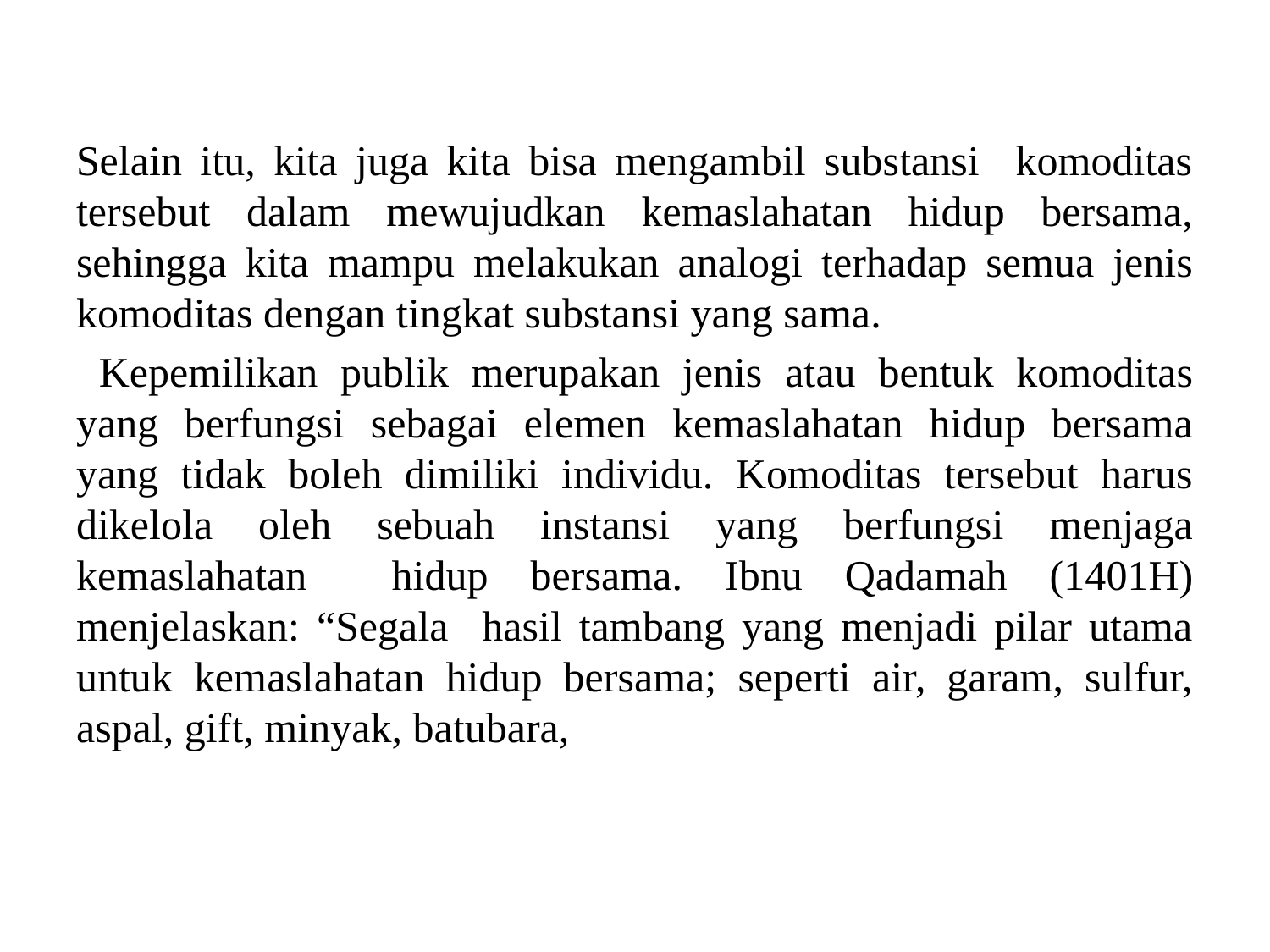

#
Selain itu, kita juga kita bisa mengambil substansi  komoditas tersebut dalam mewujudkan kemaslahatan hidup bersama, sehingga kita mampu melakukan analogi terhadap semua jenis komoditas dengan tingkat substansi yang sama.
 Kepemilikan publik merupakan jenis atau bentuk komoditas yang berfungsi sebagai elemen kemaslahatan hidup bersama yang tidak boleh dimiliki individu. Komoditas tersebut harus dikelola oleh sebuah instansi yang berfungsi menjaga kemaslahatan  hidup bersama. Ibnu Qadamah (1401H) menjelaskan: “Segala  hasil tambang yang menjadi pilar utama untuk kemaslahatan hidup bersama; seperti air, garam, sulfur, aspal, gift, minyak, batubara,